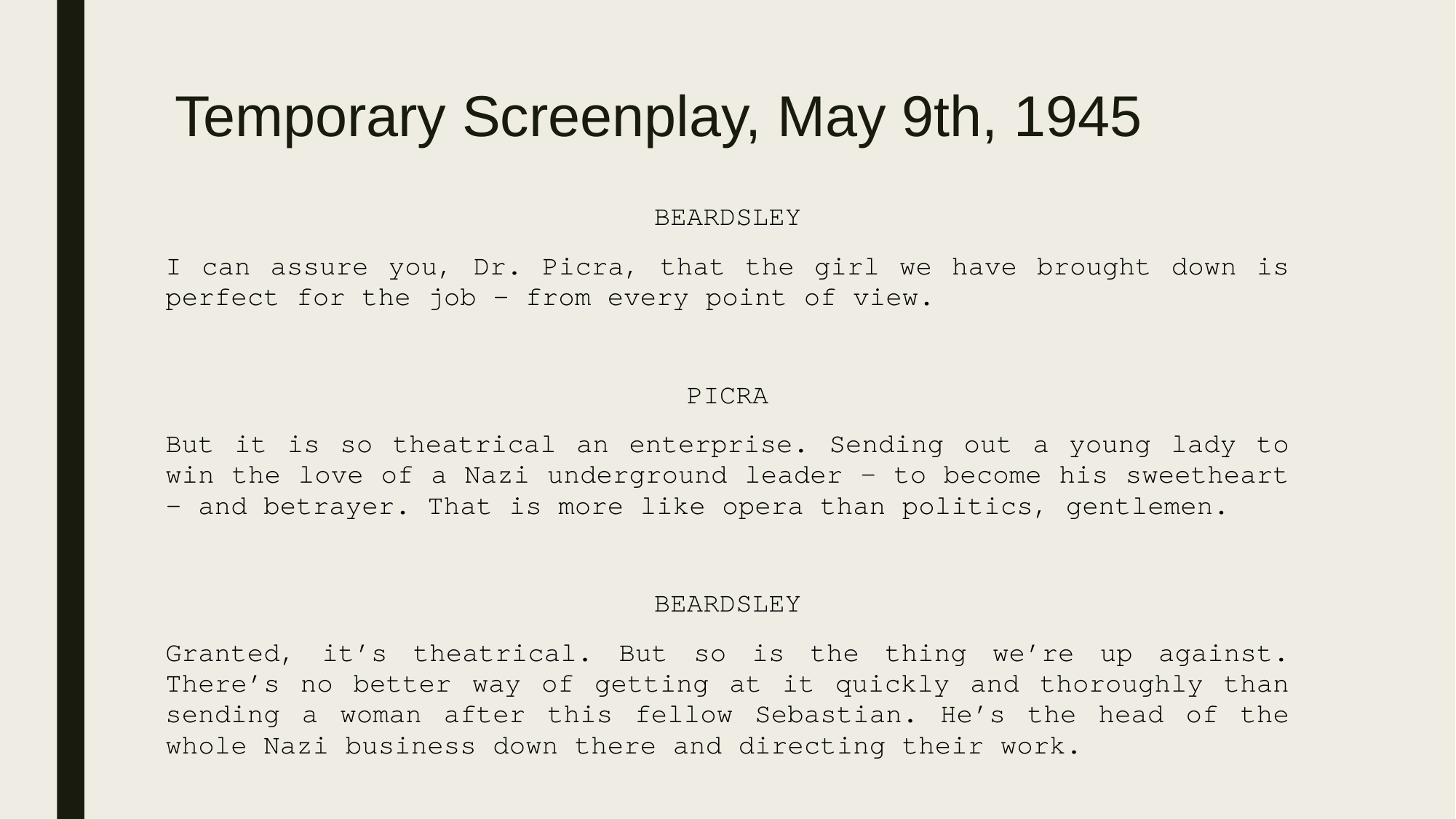

# Temporary Screenplay, May 9th, 1945
BEARDSLEY
I can assure you, Dr. Picra, that the girl we have brought down is perfect for the job – from every point of view.

PICRA
But it is so theatrical an enterprise. Sending out a young lady to win the love of a Nazi underground leader – to become his sweetheart – and betrayer. That is more like opera than politics, gentlemen.

BEARDSLEY
Granted, it’s theatrical. But so is the thing we’re up against. There’s no better way of getting at it quickly and thoroughly than sending a woman after this fellow Sebastian. He’s the head of the whole Nazi business down there and directing their work.